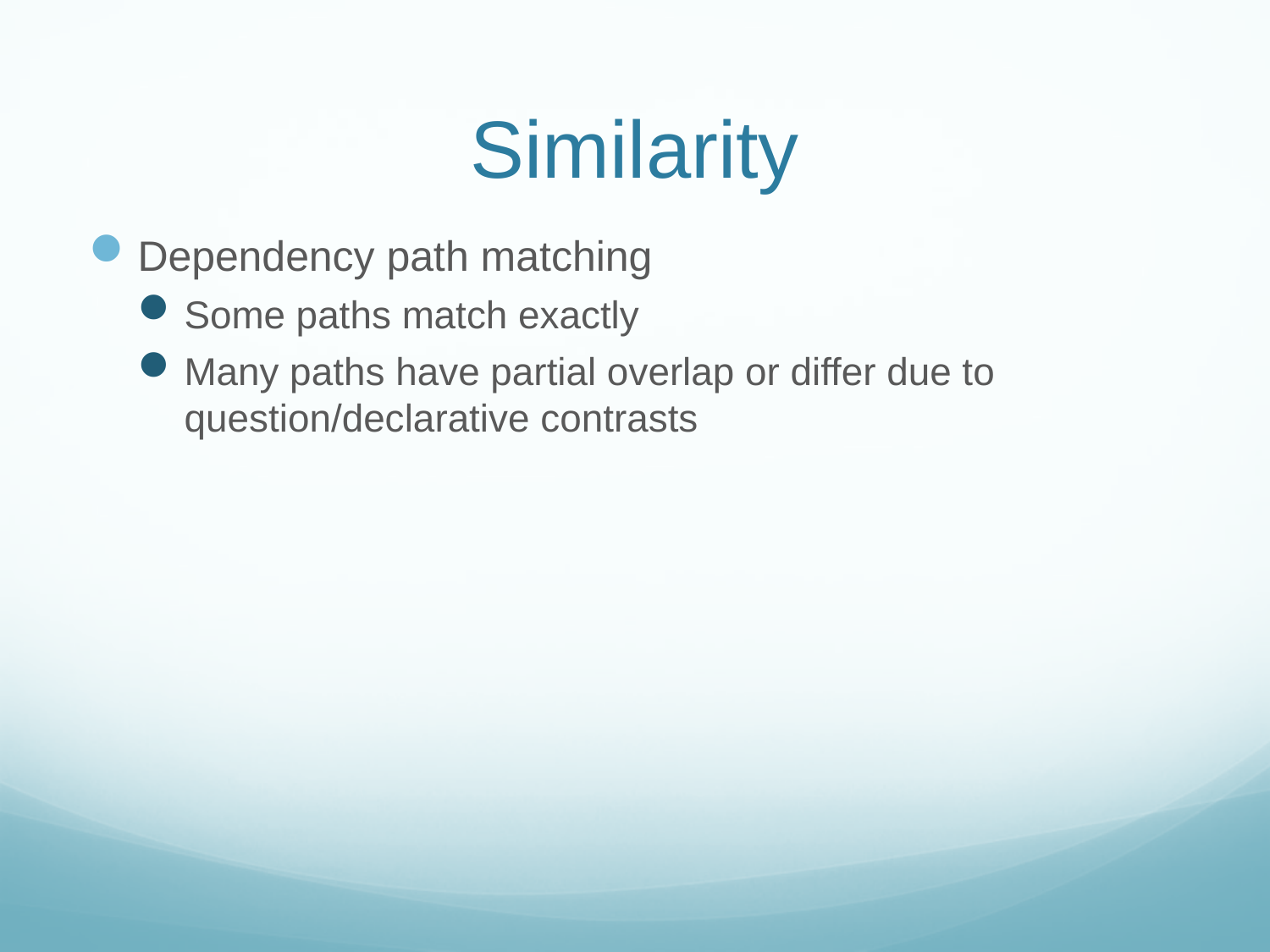

# Similarity
Dependency path matching
Some paths match exactly
Many paths have partial overlap or differ due to question/declarative contrasts